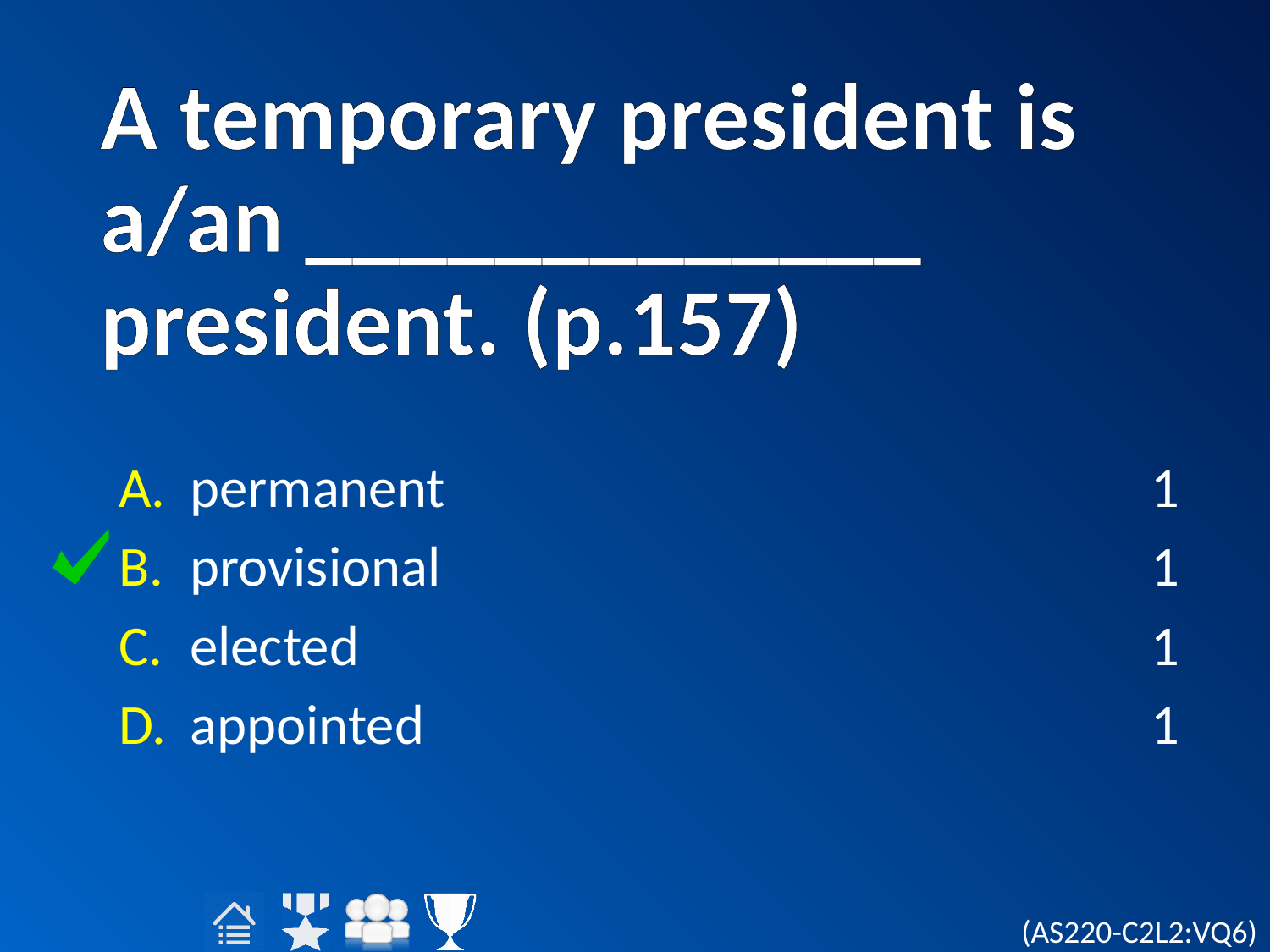

# A temporary president is a/an _____________ president. (p.157)
permanent
provisional
elected
appointed
1
1
1
1

(AS220-C2L2:VQ6)